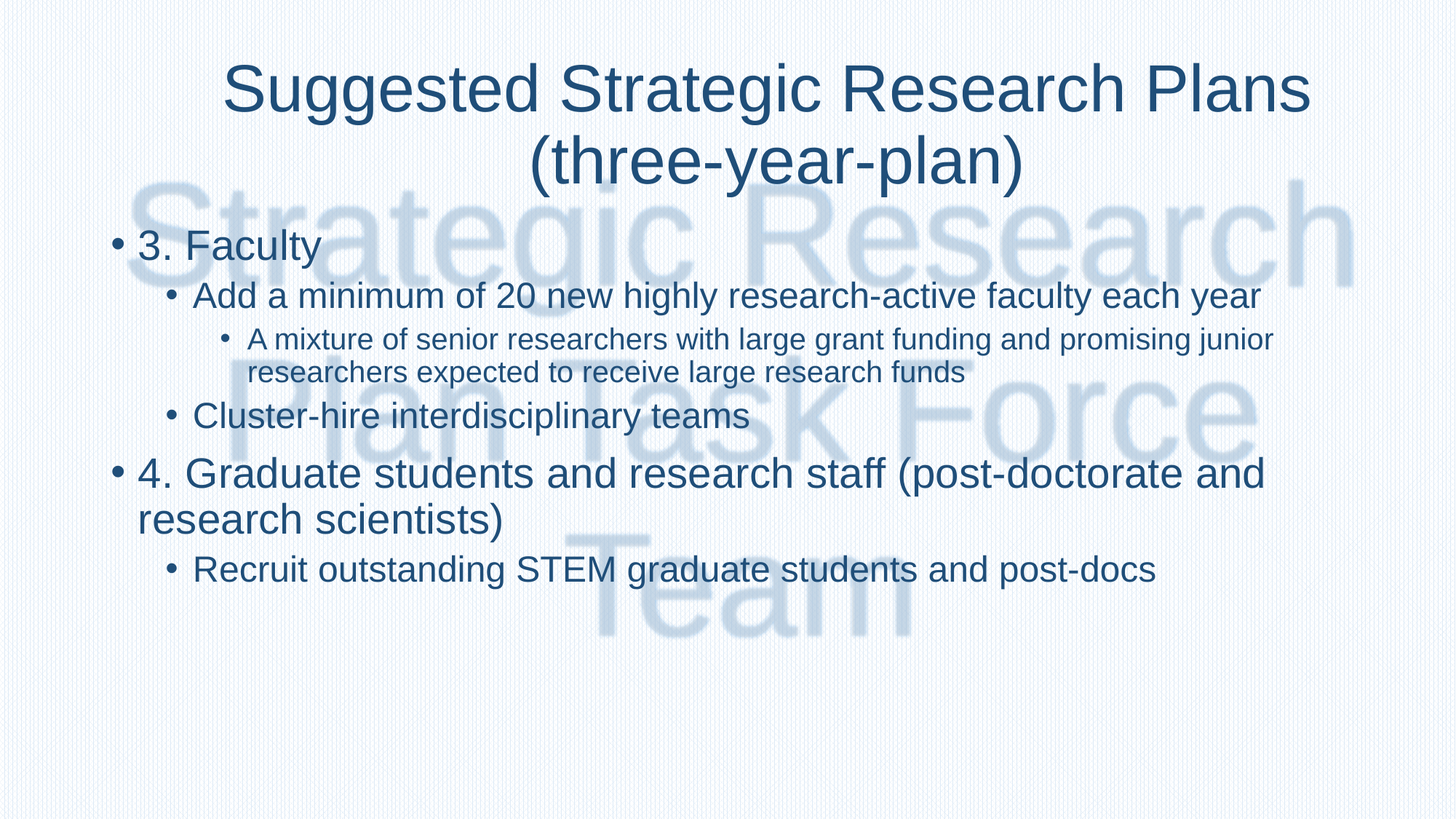

# Suggested Strategic Research Plans (three-year-plan)
3. Faculty
Add a minimum of 20 new highly research-active faculty each year
A mixture of senior researchers with large grant funding and promising junior researchers expected to receive large research funds
Cluster-hire interdisciplinary teams
4. Graduate students and research staff (post-doctorate and research scientists)
Recruit outstanding STEM graduate students and post-docs